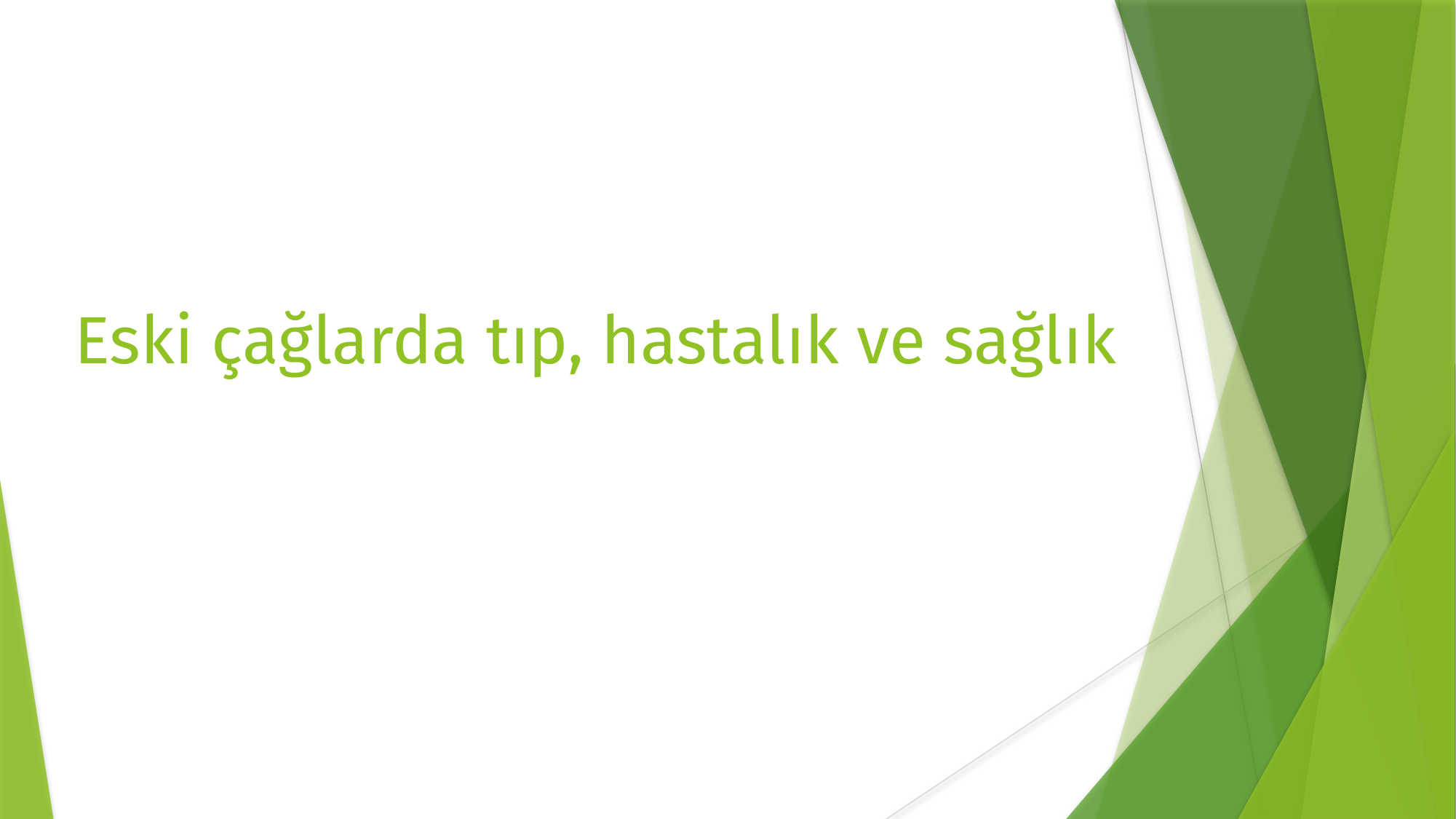

# Eski çağlarda tıp, hastalık ve sağlık